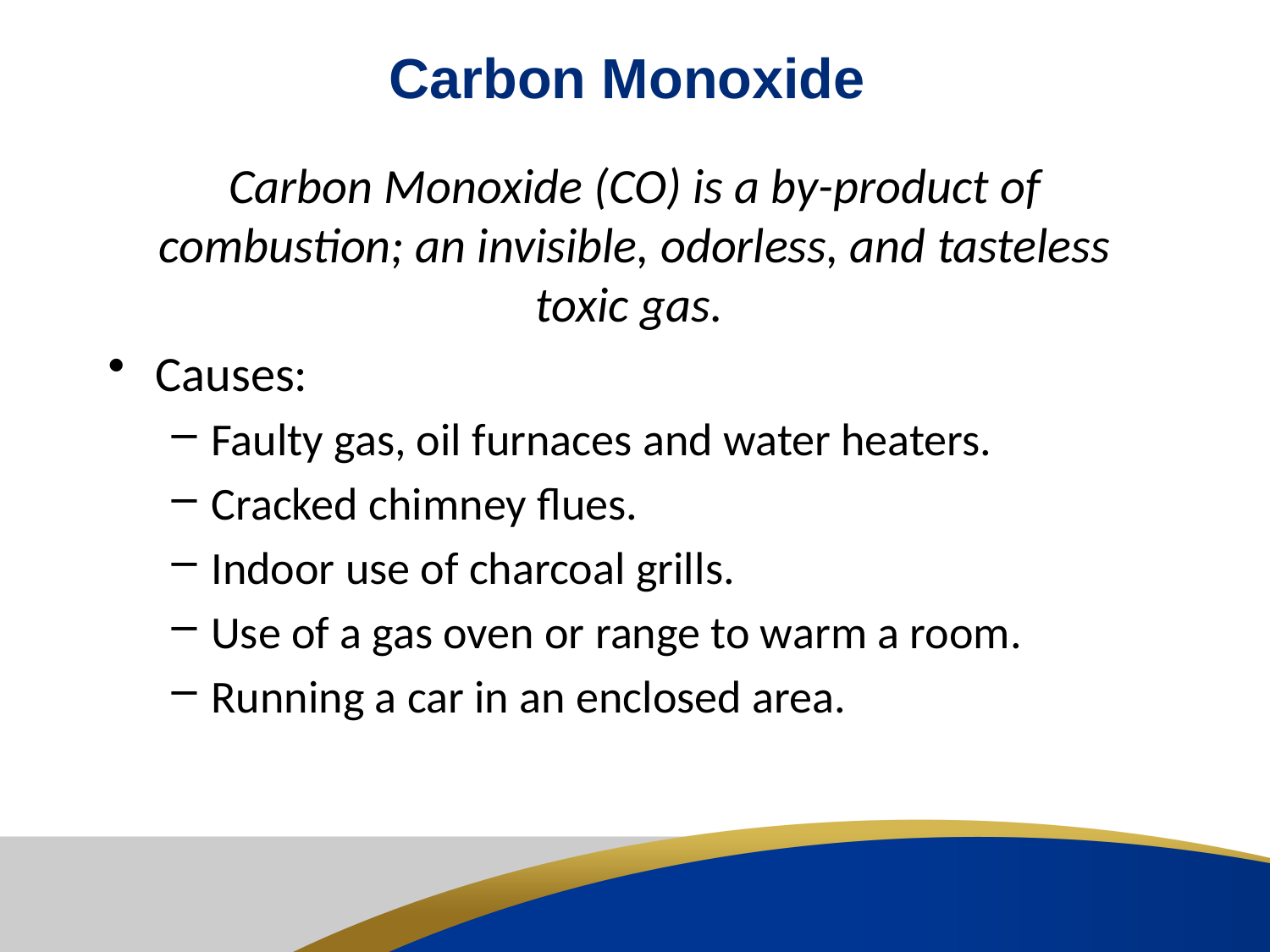

# Carbon Monoxide
Carbon Monoxide (CO) is a by-product of combustion; an invisible, odorless, and tasteless toxic gas.
Causes:
Faulty gas, oil furnaces and water heaters.
Cracked chimney flues.
Indoor use of charcoal grills.
Use of a gas oven or range to warm a room.
Running a car in an enclosed area.